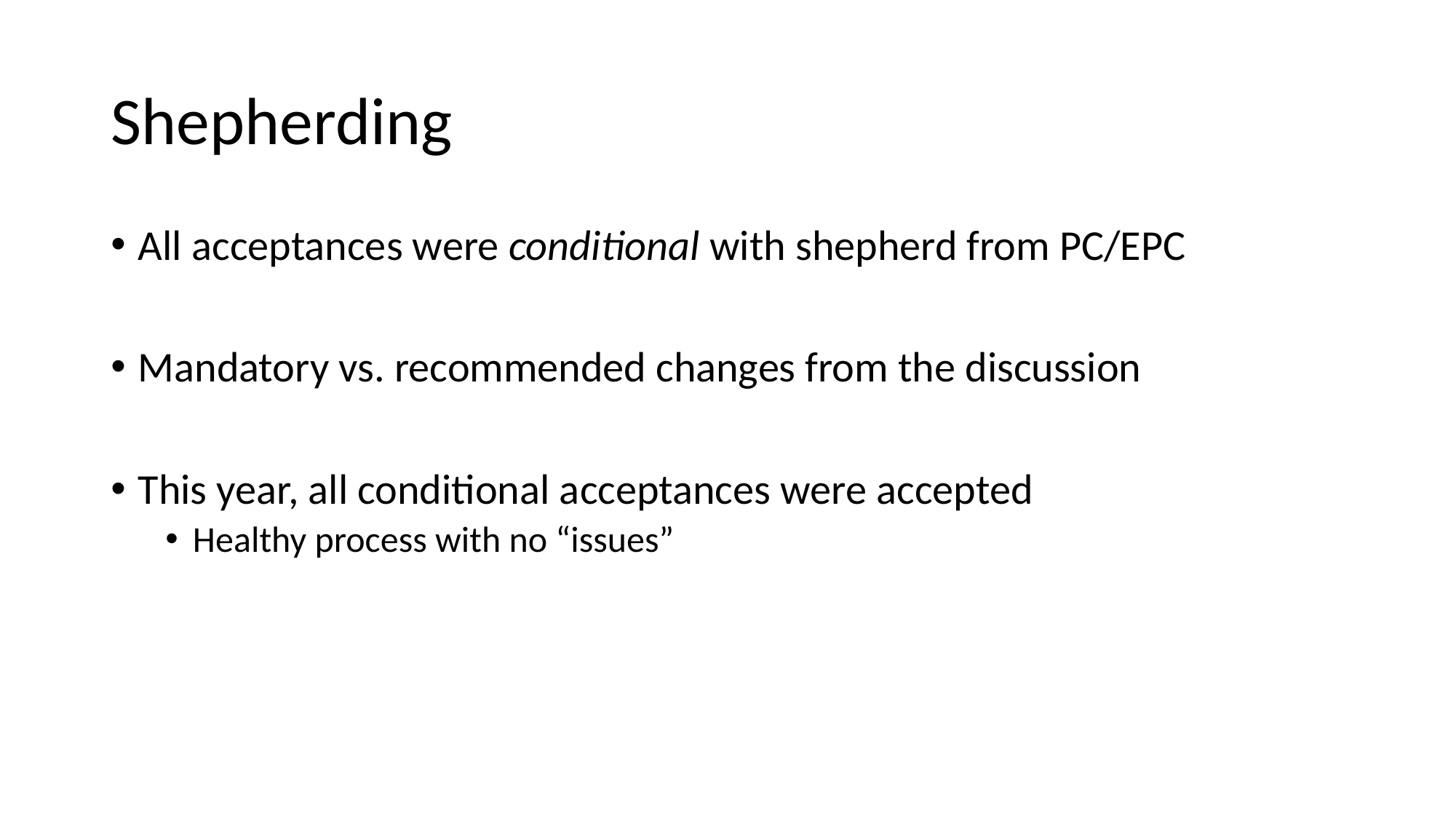

# Shepherding
All acceptances were conditional with shepherd from PC/EPC

Mandatory vs. recommended changes from the discussion

This year, all conditional acceptances were accepted
Healthy process with no “issues”